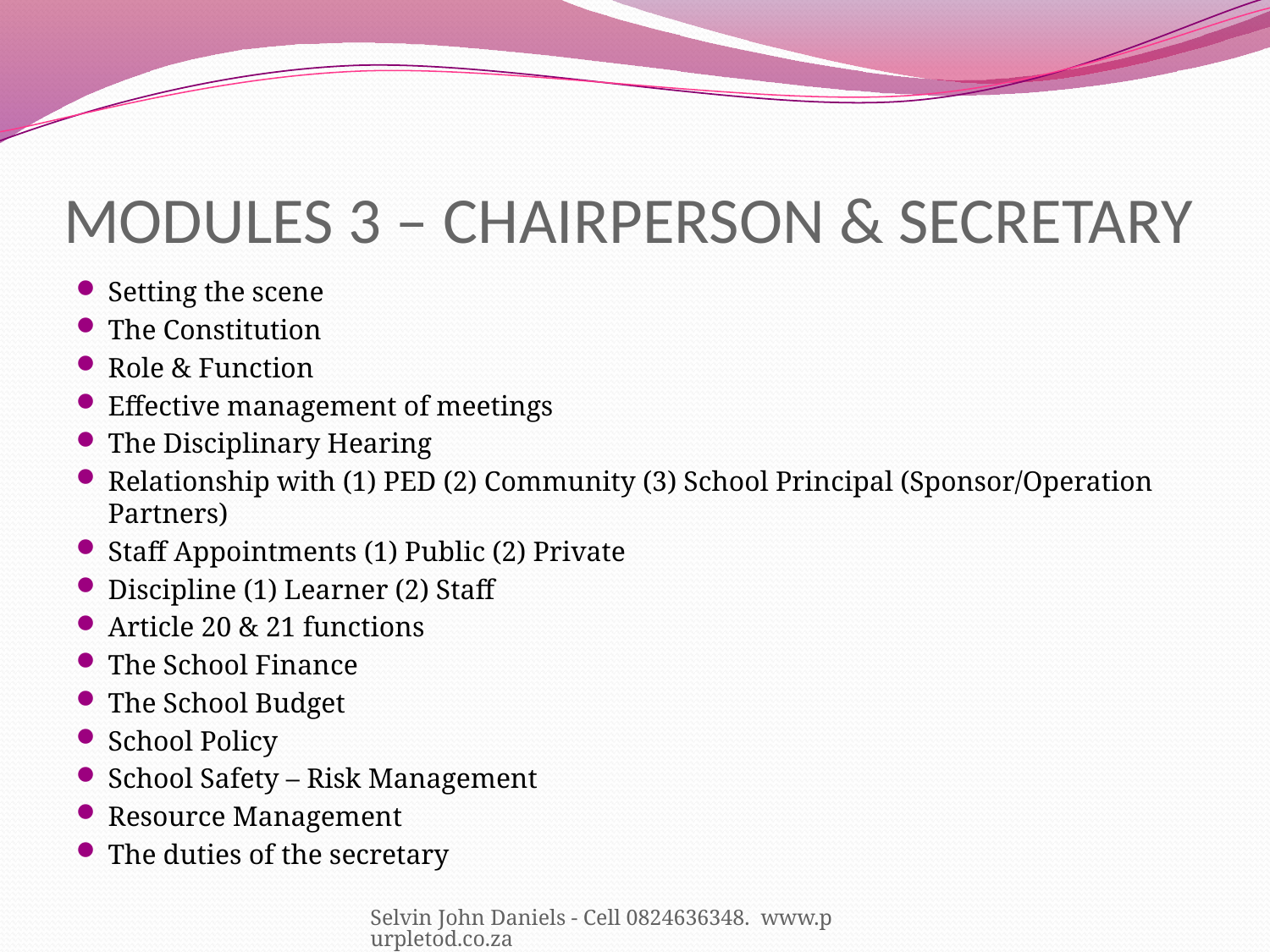

# MODULES 3 – CHAIRPERSON & SECRETARY
Setting the scene
The Constitution
Role & Function
Effective management of meetings
The Disciplinary Hearing
Relationship with (1) PED (2) Community (3) School Principal (Sponsor/Operation Partners)
Staff Appointments (1) Public (2) Private
Discipline (1) Learner (2) Staff
Article 20 & 21 functions
The School Finance
The School Budget
School Policy
School Safety – Risk Management
Resource Management
The duties of the secretary

Selvin John Daniels - Cell 0824636348.  www.purpletod.co.za